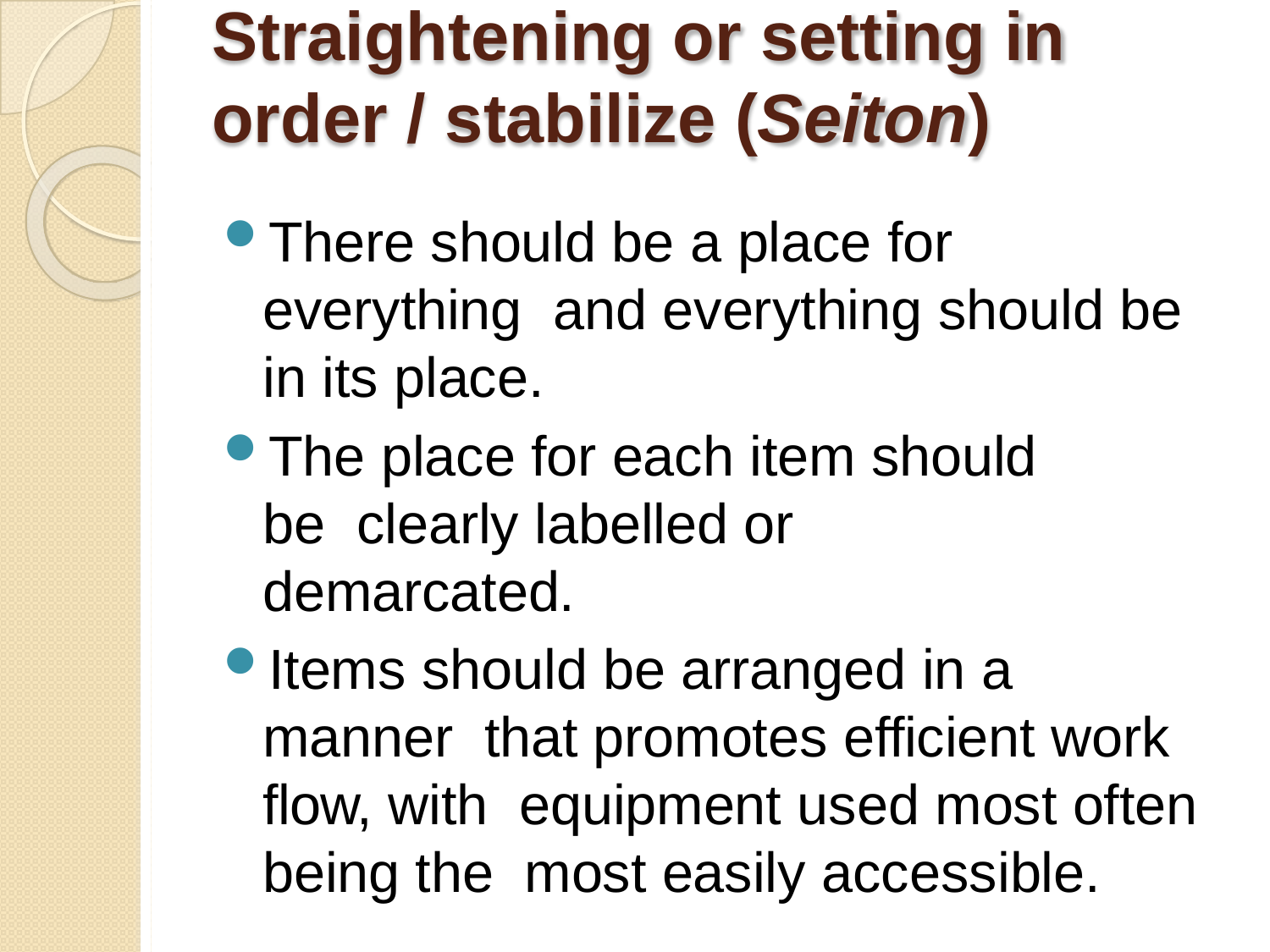

# Straightening or setting in  order / stabilize (Seiton)

There should be a place for everything  and everything should be in its place.
The place for each item should be  clearly labelled or demarcated.
Items should be arranged in a manner  that promotes efficient work flow, with  equipment used most often being the  most easily accessible.